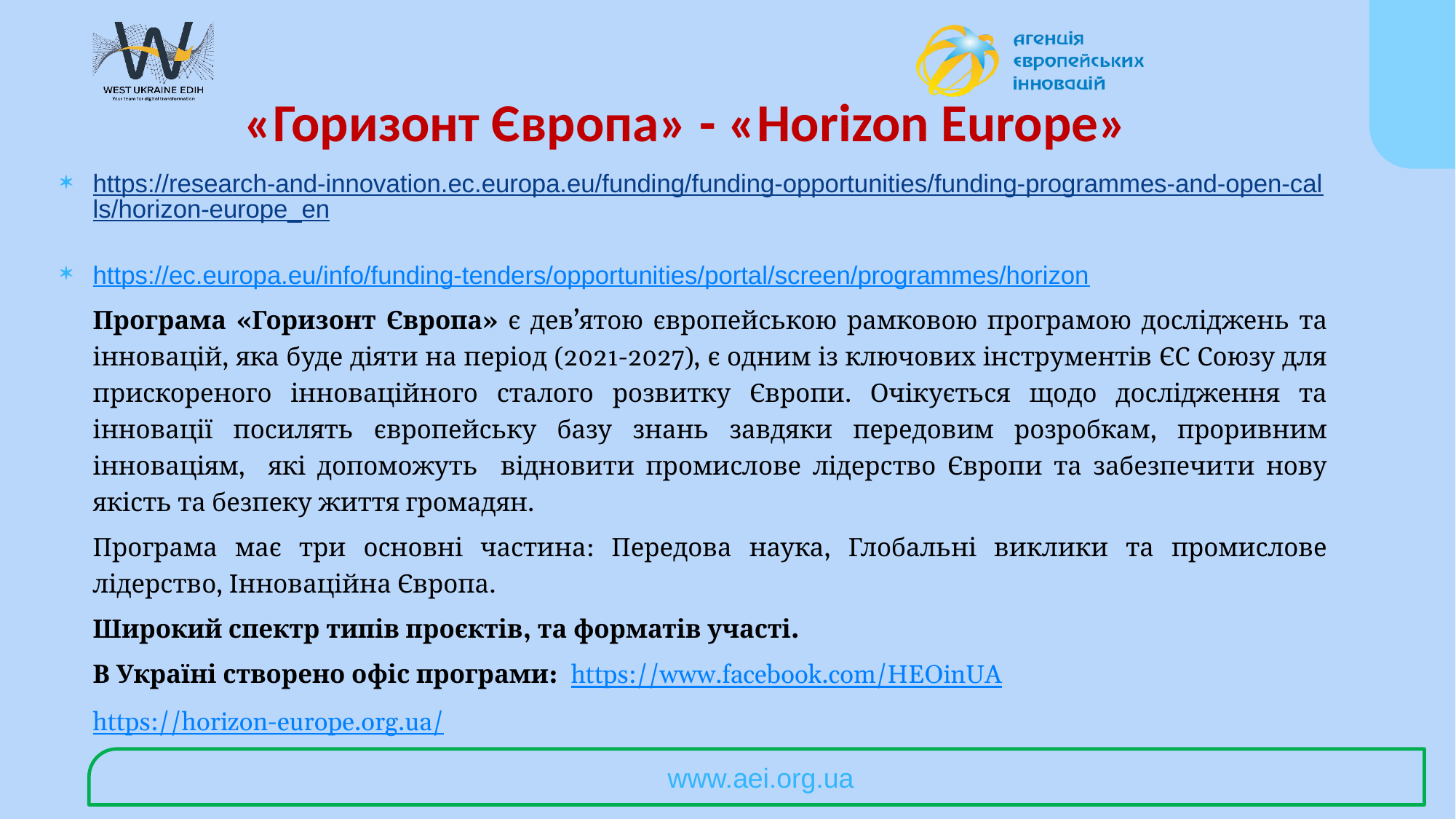

# «Горизонт Європа» - «Horizon Europe»
https://research-and-innovation.ec.europa.eu/funding/funding-opportunities/funding-programmes-and-open-calls/horizon-europe_en
https://ec.europa.eu/info/funding-tenders/opportunities/portal/screen/programmes/horizon
Програма «Горизонт Європа» є дев’ятою європейською рамковою програмою досліджень та інновацій, яка буде діяти на період (2021-2027), є одним із ключових інструментів ЄС Союзу для прискореного інноваційного сталого розвитку Європи. Очікується щодо дослідження та інновації посилять європейську базу знань завдяки передовим розробкам, проривним інноваціям,  які допоможуть  відновити промислове лідерство Європи та забезпечити нову якість та безпеку життя громадян.
Програма має три основні частина: Передова наука, Глобальні виклики та промислове лідерство, Інноваційна Європа.
Широкий спектр типів проєктів, та форматів участі.
В Україні створено офіс програми:  https://www.facebook.com/HEOinUA
https://horizon-europe.org.ua/